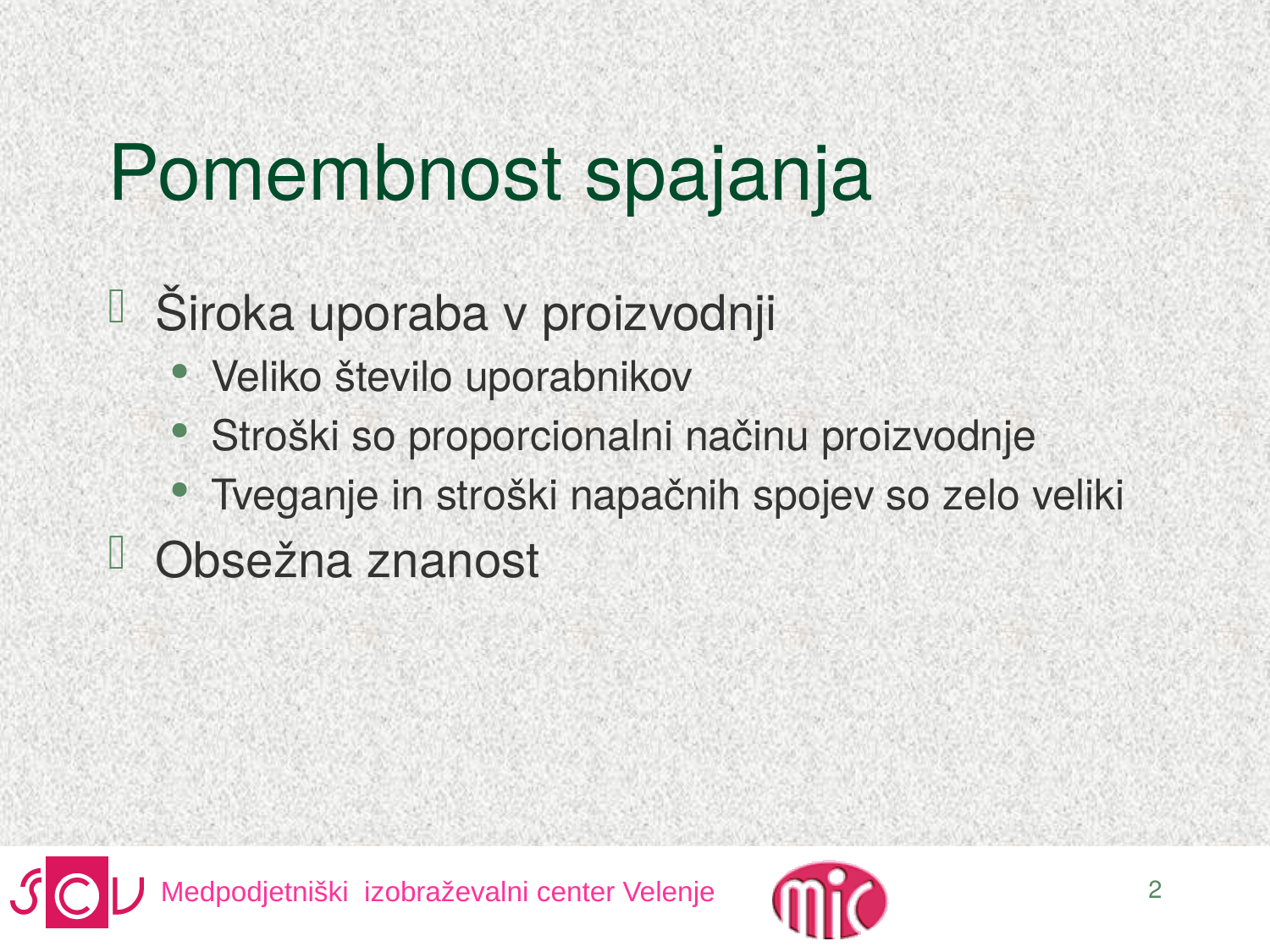

# Pomembnost spajanja
Široka uporaba v proizvodnji
Veliko število uporabnikov
Stroški so proporcionalni načinu proizvodnje
Tveganje in stroški napačnih spojev so zelo veliki
Obsežna znanost
2